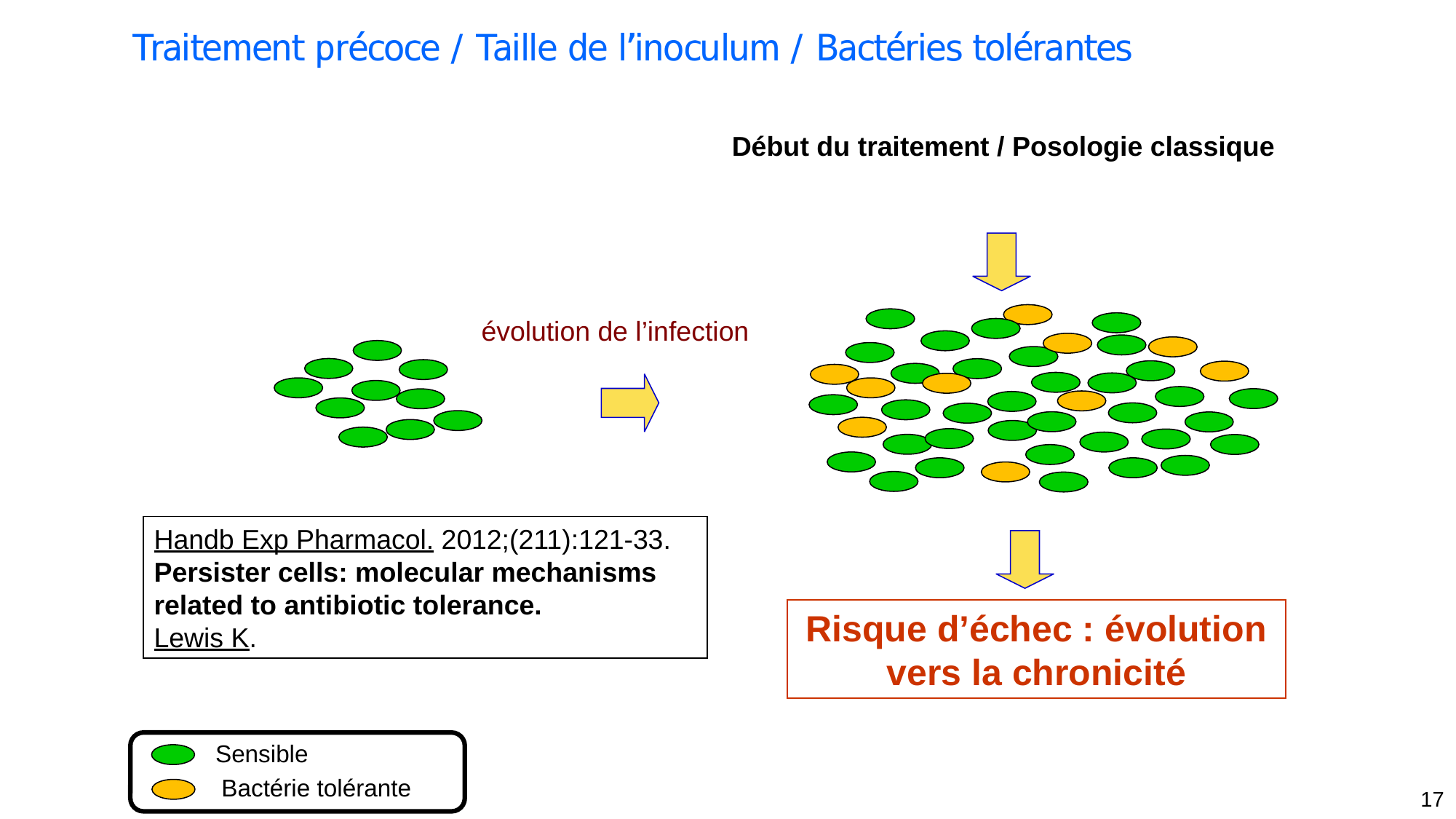

Traitement précoce / Taille de l’inoculum / Bactéries tolérantes
Début du traitement / Posologie classique

évolution de l’infection

Handb Exp Pharmacol. 2012;(211):121-33.
Persister cells: molecular mechanisms related to antibiotic tolerance.
Lewis K.

Risque d’échec : évolution vers la chronicité

Sensible

Bactérie tolérante

17